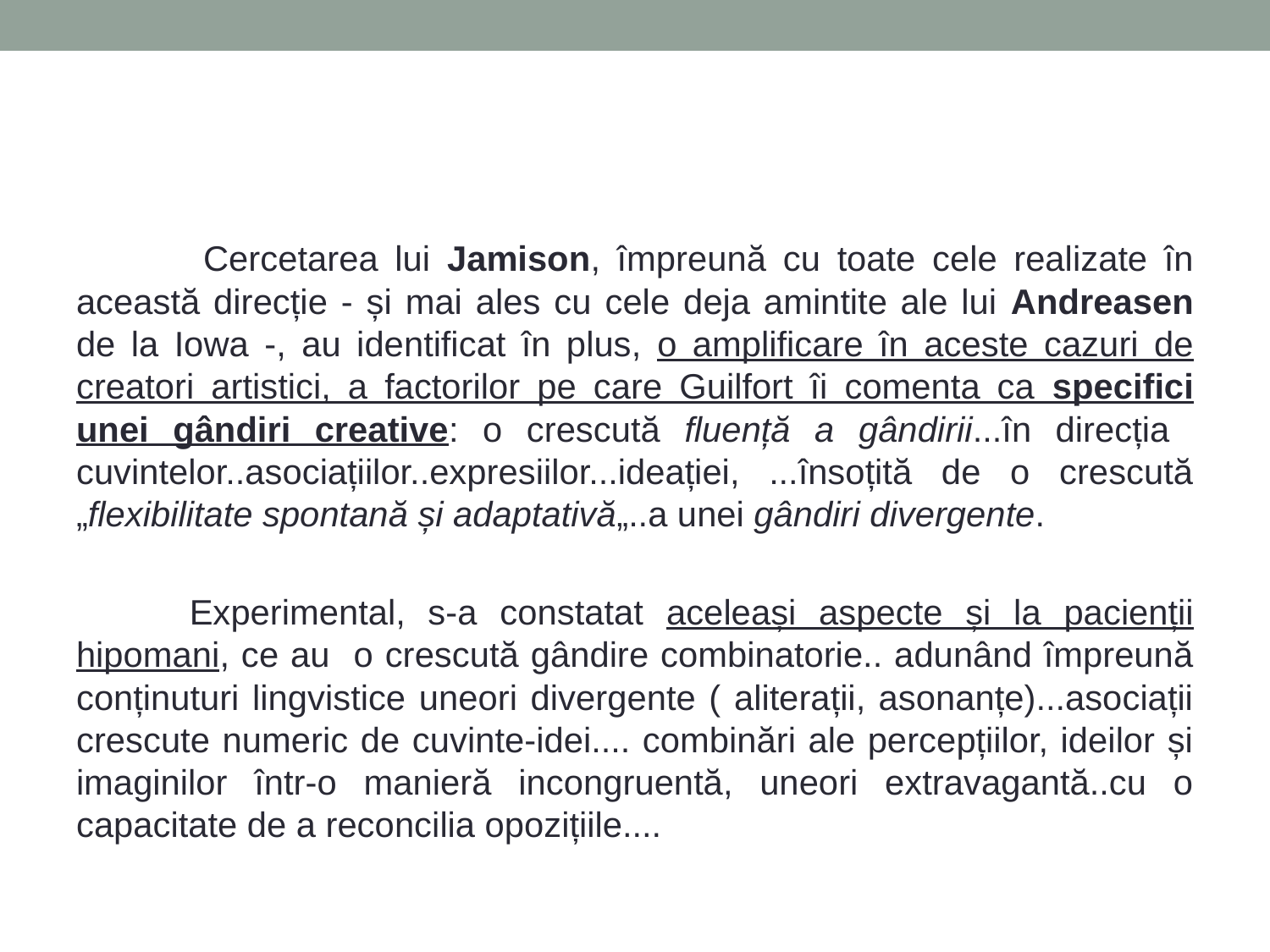

Cercetarea lui Jamison, împreună cu toate cele realizate în această direcție - și mai ales cu cele deja amintite ale lui Andreasen de la Iowa -, au identificat în plus, o amplificare în aceste cazuri de creatori artistici, a factorilor pe care Guilfort îi comenta ca specifici unei gândiri creative: o crescută fluență a gândirii...în direcția  cuvintelor..asociațiilor..expresiilor...ideației, ...însoțită de o crescută „flexibilitate spontană și adaptativă„..a unei gândiri divergente.

     Experimental, s-a constatat aceleași aspecte și la pacienții hipomani, ce au  o crescută gândire combinatorie.. adunând împreună conținuturi lingvistice uneori divergente ( aliterații, asonanțe)...asociații crescute numeric de cuvinte-idei.... combinări ale percepțiilor, ideilor și imaginilor într-o manieră incongruentă, uneori extravagantă..cu o capacitate de a reconcilia opozițiile....